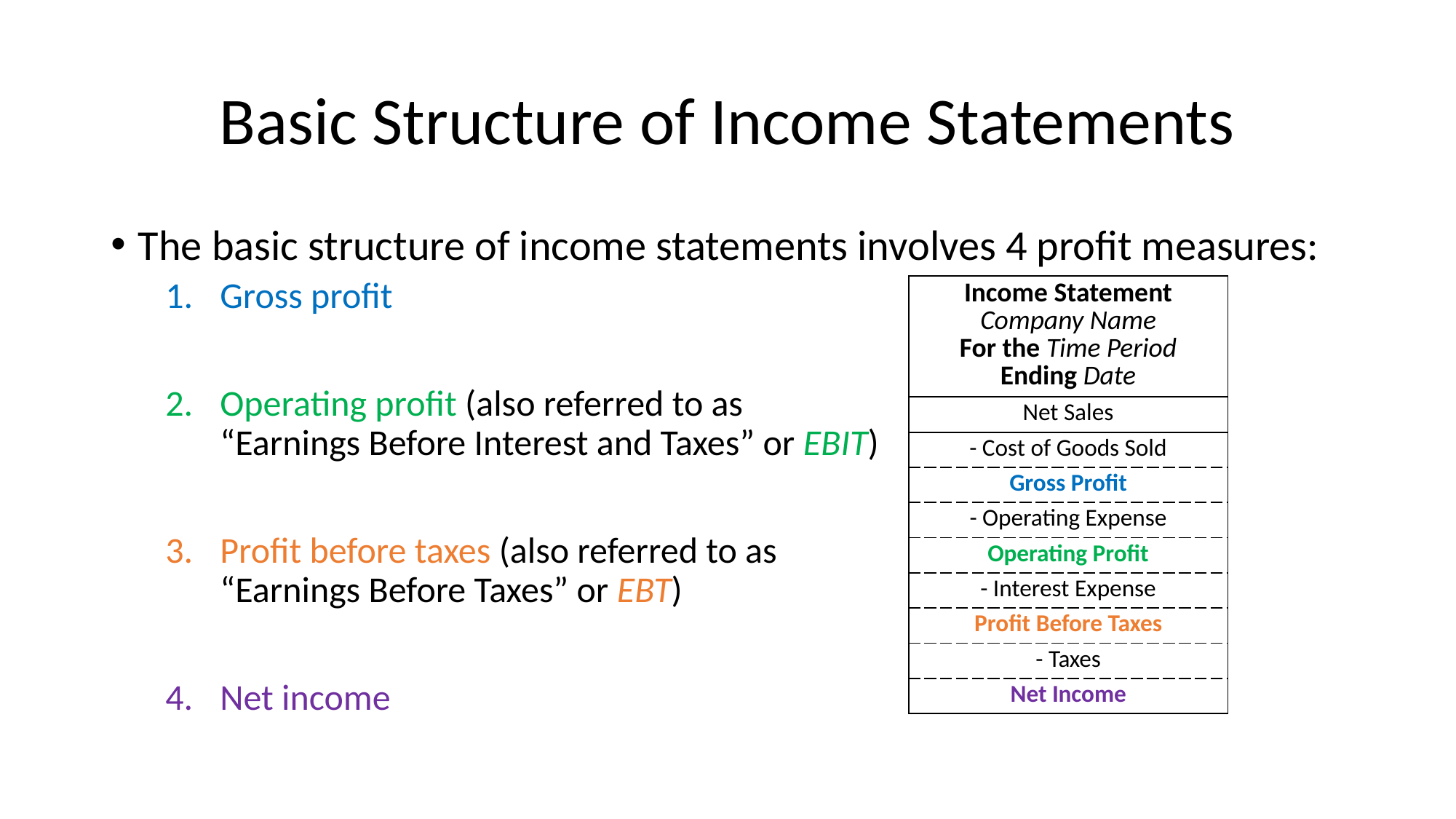

# Basic Structure of Income Statements
The basic structure of income statements involves 4 profit measures:
Gross profit

Operating profit (also referred to as
“Earnings Before Interest and Taxes” or EBIT)

Profit before taxes (also referred to as
“Earnings Before Taxes” or EBT)

Net income

| Income Statement Company Name For the Time Period Ending Date |
| --- |
| Net Sales |
| - Cost of Goods Sold |
| Gross Profit |
| - Operating Expense |
| Operating Profit |
| - Interest Expense |
| Profit Before Taxes |
| - Taxes |
| Net Income |